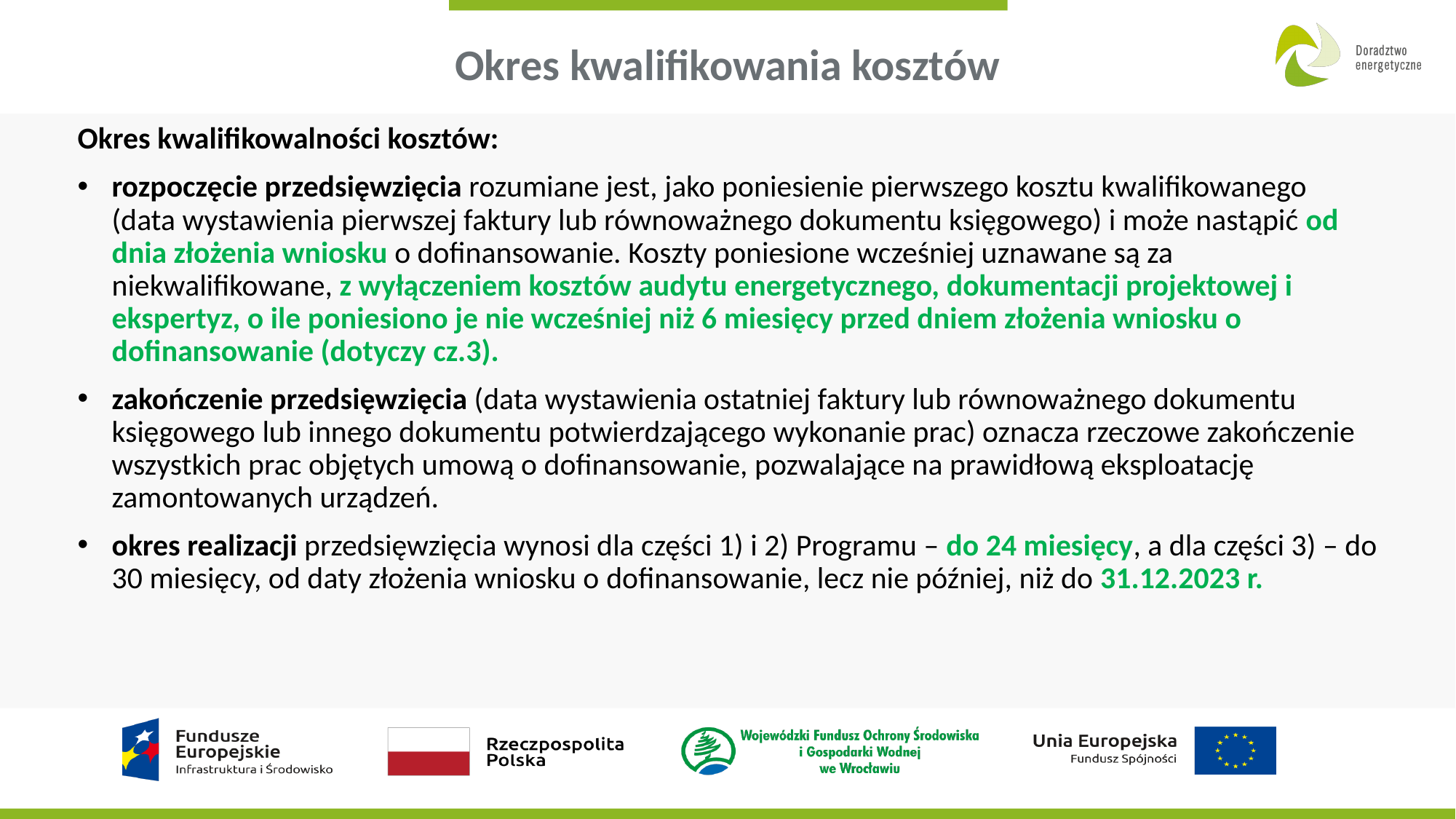

# Okres kwalifikowania kosztów
Okres kwalifikowalności kosztów:
rozpoczęcie przedsięwzięcia rozumiane jest, jako poniesienie pierwszego kosztu kwalifikowanego (data wystawienia pierwszej faktury lub równoważnego dokumentu księgowego) i może nastąpić od dnia złożenia wniosku o dofinansowanie. Koszty poniesione wcześniej uznawane są za niekwalifikowane, z wyłączeniem kosztów audytu energetycznego, dokumentacji projektowej i ekspertyz, o ile poniesiono je nie wcześniej niż 6 miesięcy przed dniem złożenia wniosku o dofinansowanie (dotyczy cz.3).
zakończenie przedsięwzięcia (data wystawienia ostatniej faktury lub równoważnego dokumentu księgowego lub innego dokumentu potwierdzającego wykonanie prac) oznacza rzeczowe zakończenie wszystkich prac objętych umową o dofinansowanie, pozwalające na prawidłową eksploatację zamontowanych urządzeń.
okres realizacji przedsięwzięcia wynosi dla części 1) i 2) Programu – do 24 miesięcy, a dla części 3) – do 30 miesięcy, od daty złożenia wniosku o dofinansowanie, lecz nie później, niż do 31.12.2023 r.